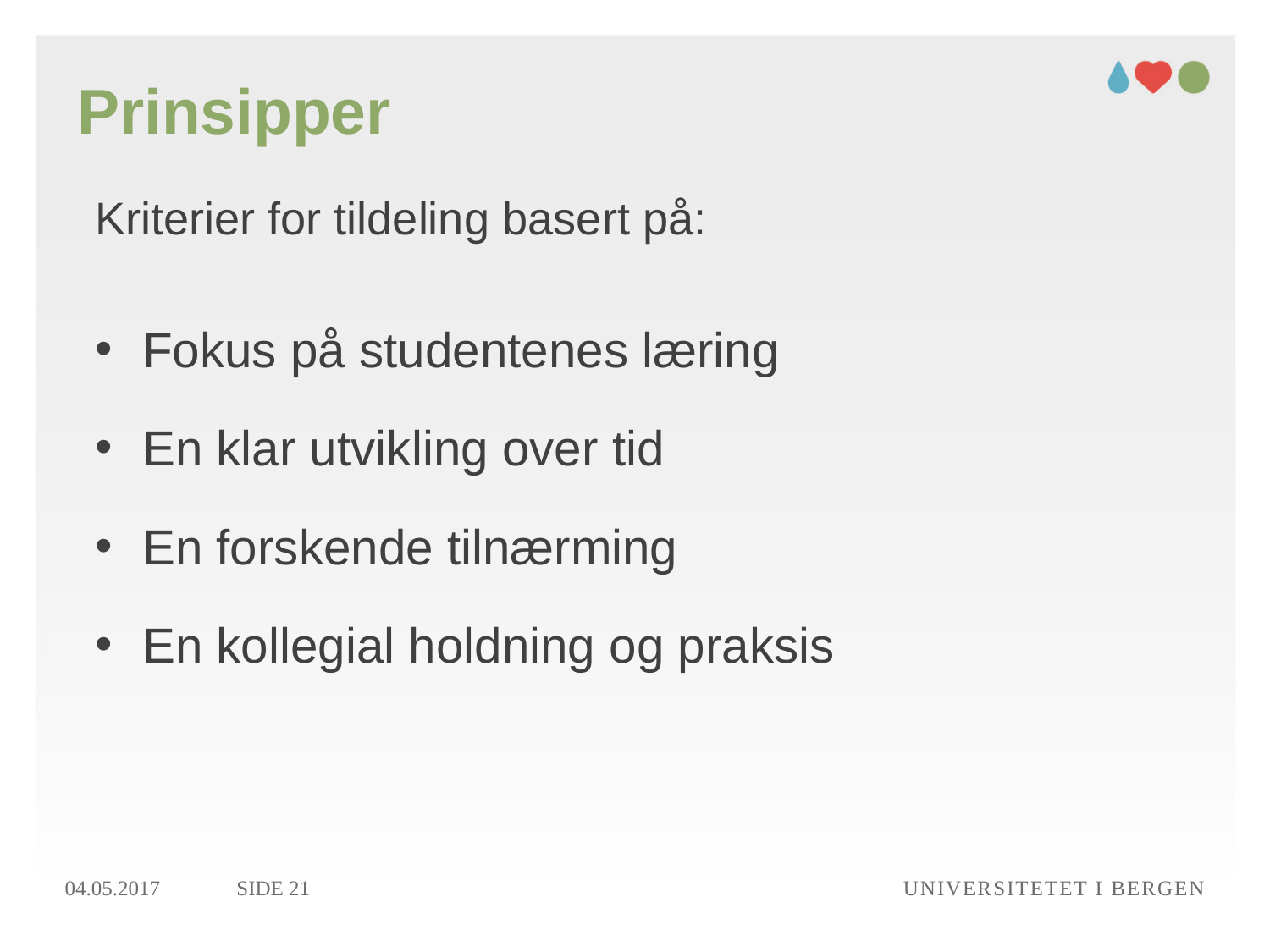

# Prinsipper
Kriterier for tildeling basert på:

Fokus på studentenes læring

En klar utvikling over tid

En forskende tilnærming

En kollegial holdning og praksis

04.05.2017
Side 21
Universitetet i Bergen